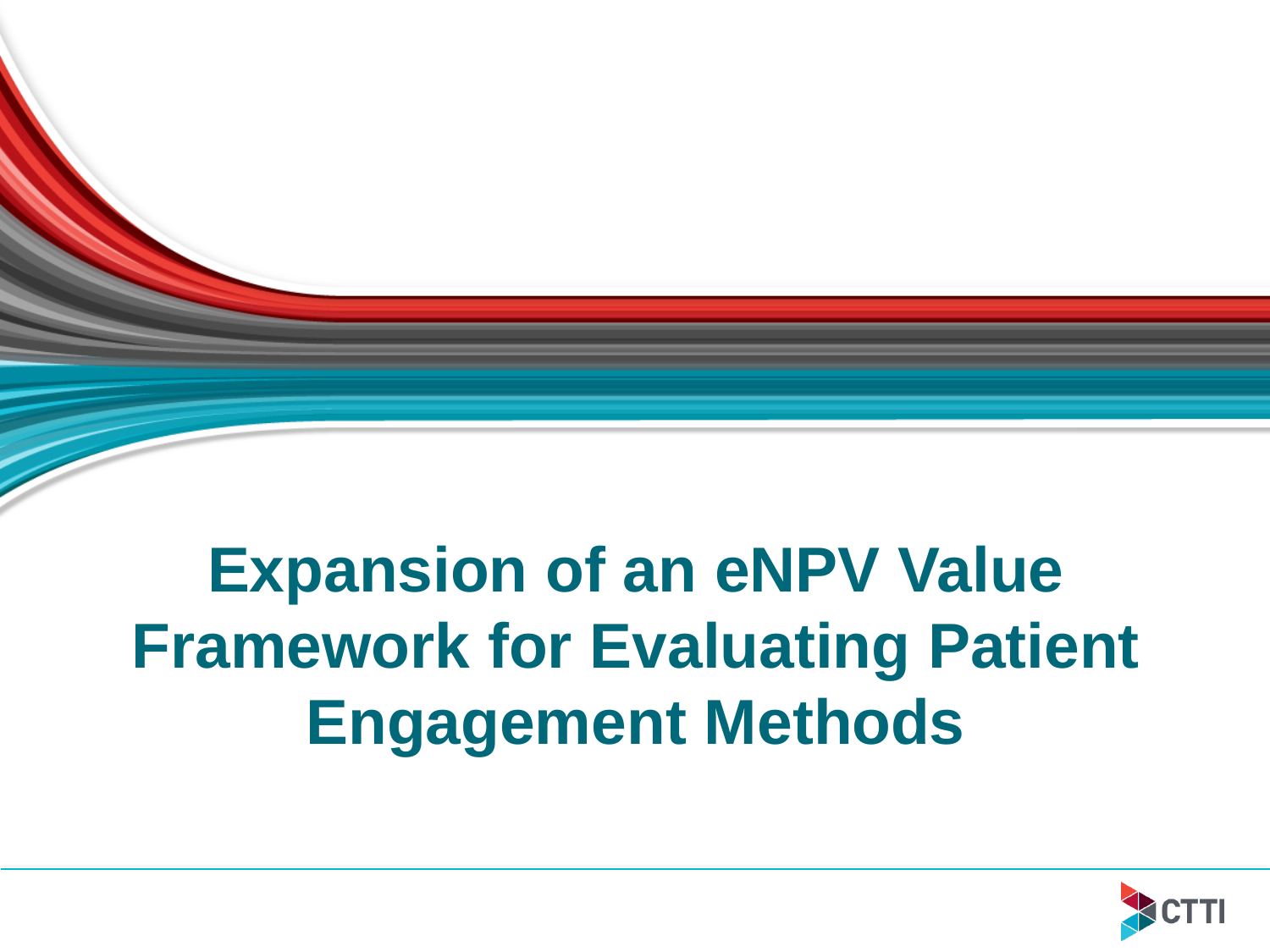

# Expansion of an eNPV Value Framework for Evaluating Patient Engagement Methods